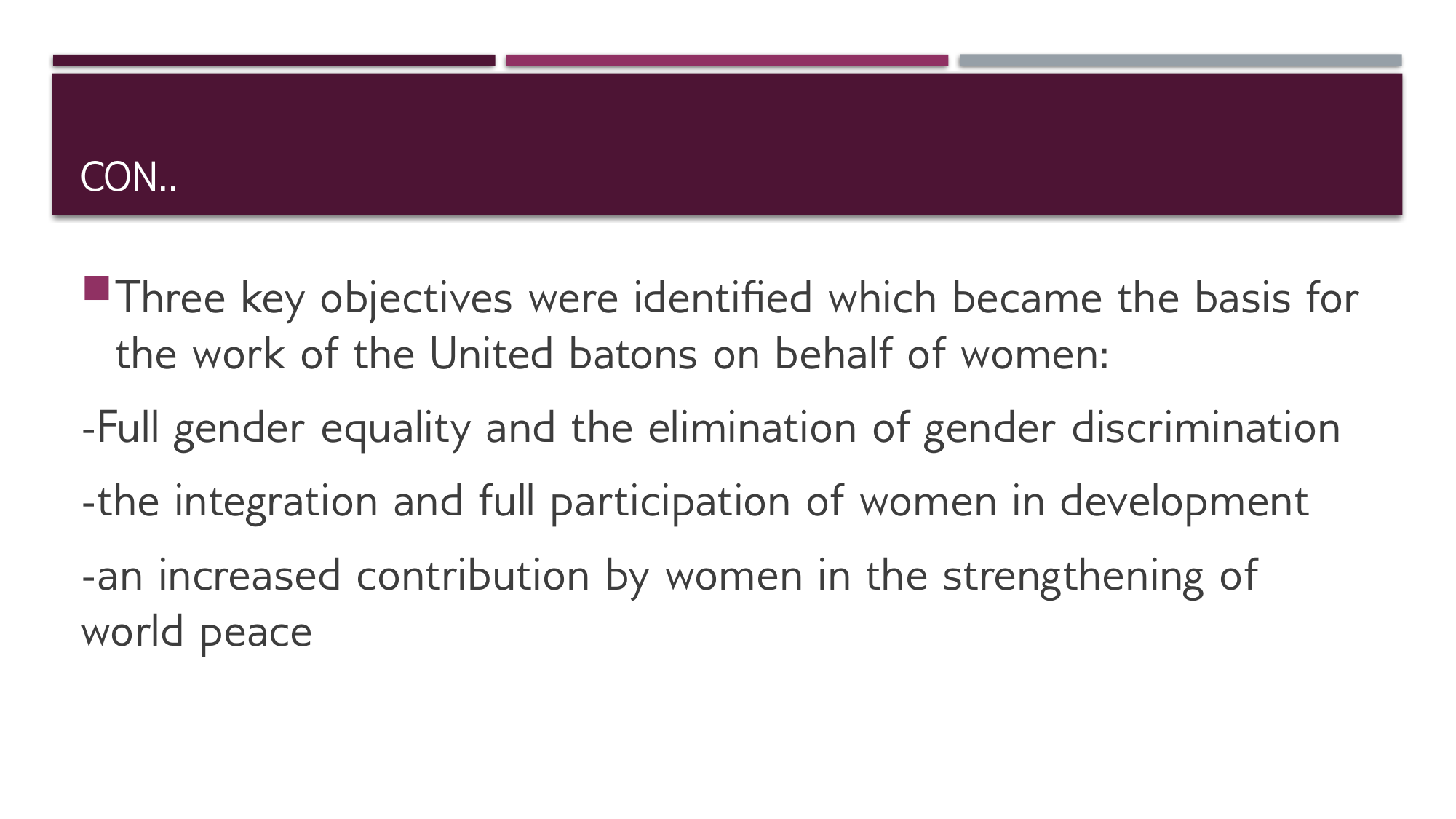

# Con..
Three key objectives were identified which became the basis for the work of the United batons on behalf of women:
-Full gender equality and the elimination of gender discrimination
-the integration and full participation of women in development
-an increased contribution by women in the strengthening of world peace